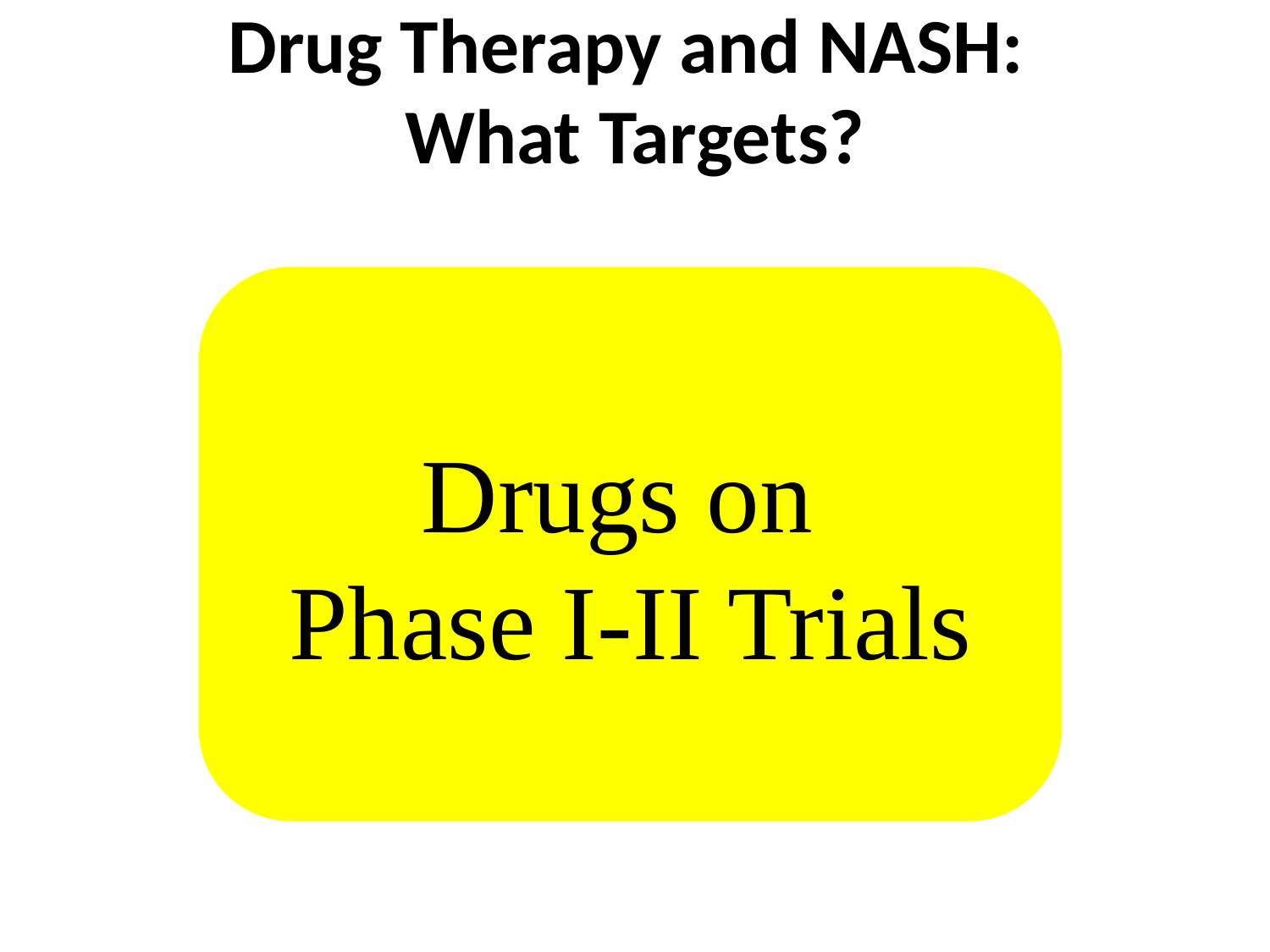

Drug Therapy and NASH:
What Targets?

Drugs on
Phase I-II Trials